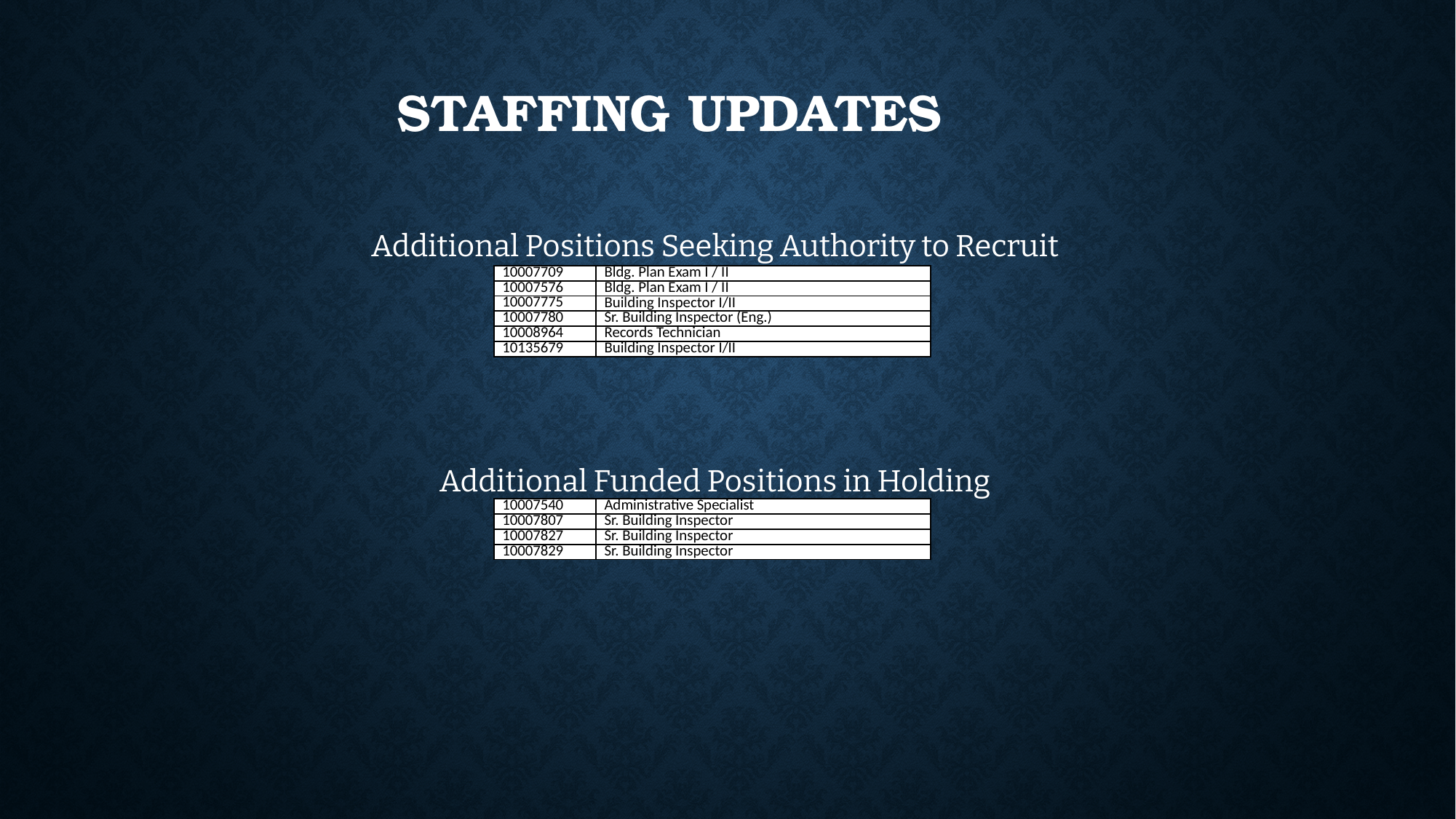

# Staffing Updates
Additional Positions Seeking Authority to Recruit

Additional Funded Positions in Holding

| 10007709 | Bldg. Plan Exam I / II |
| --- | --- |
| 10007576 | Bldg. Plan Exam I / II |
| 10007775 | Building Inspector I/II |
| 10007780 | Sr. Building Inspector (Eng.) |
| 10008964 | Records Technician |
| 10135679 | Building Inspector I/II |
| 10007540 | Administrative Specialist |
| --- | --- |
| 10007807 | Sr. Building Inspector |
| 10007827 | Sr. Building Inspector |
| 10007829 | Sr. Building Inspector |